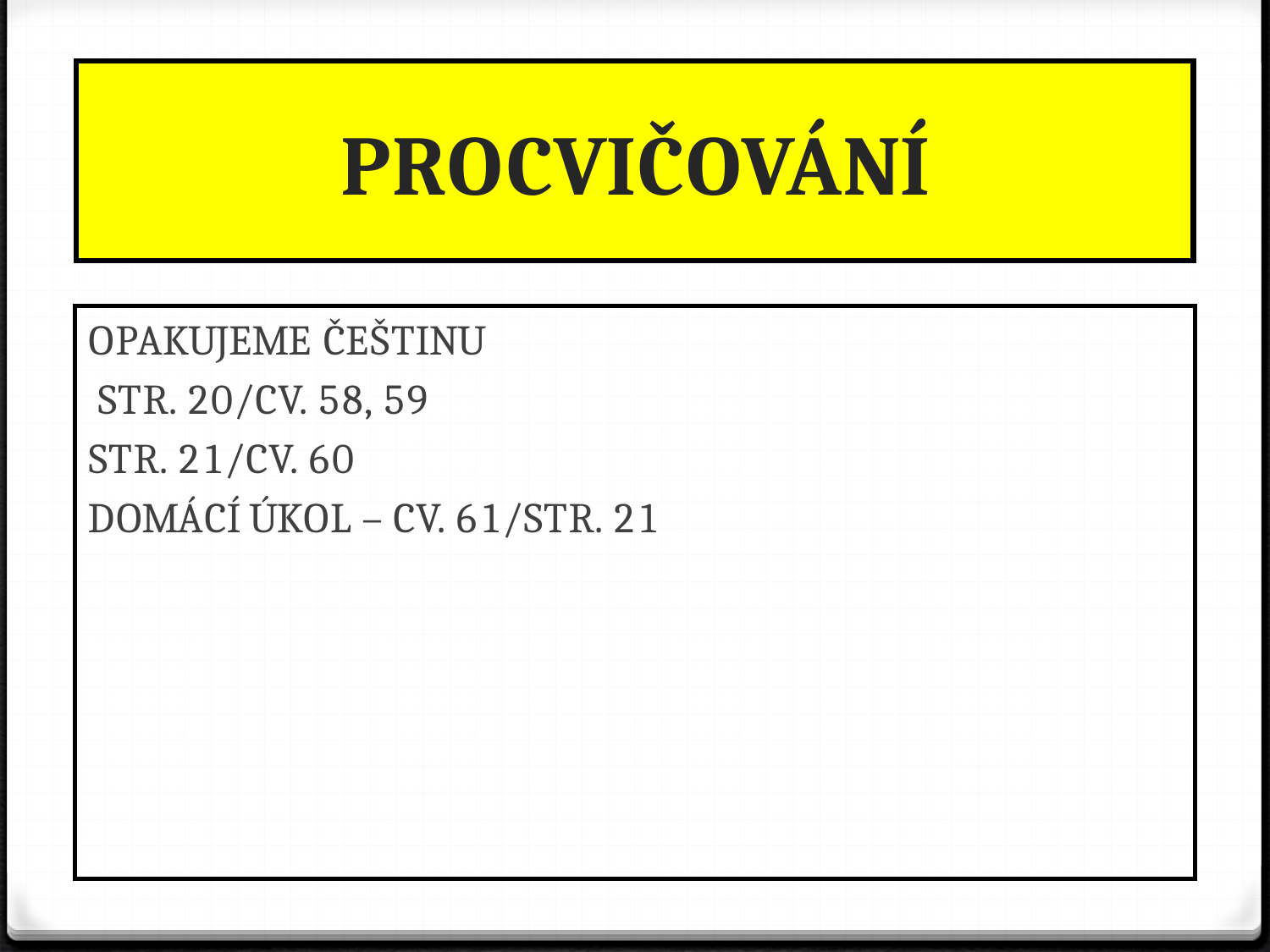

# PROCVIČOVÁNÍ
OPAKUJEME ČEŠTINU
 STR. 20/CV. 58, 59
STR. 21/CV. 60
DOMÁCÍ ÚKOL – CV. 61/STR. 21